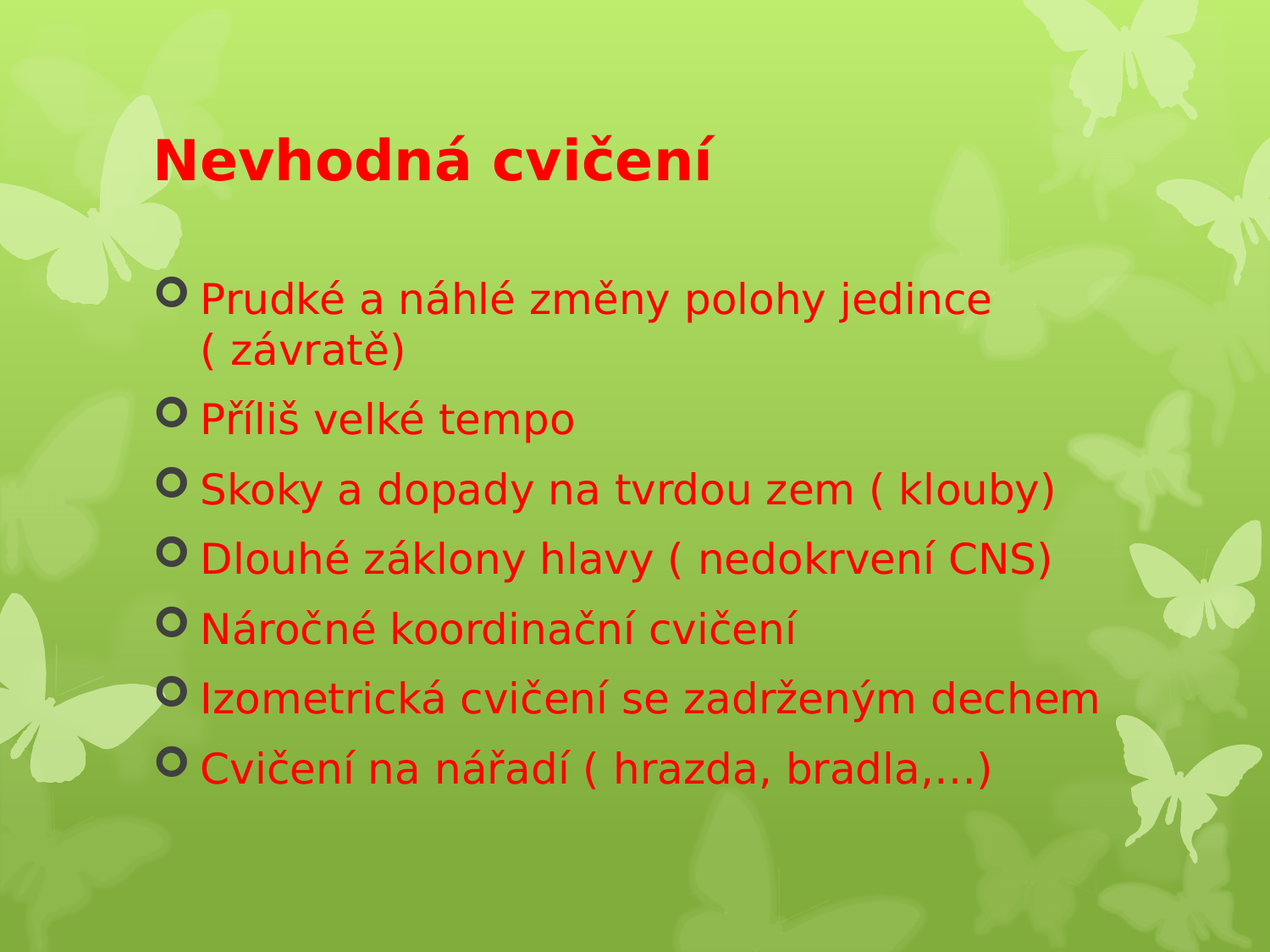

# Nevhodná cvičení
Prudké a náhlé změny polohy jedince ( závratě)
Příliš velké tempo
Skoky a dopady na tvrdou zem ( klouby)
Dlouhé záklony hlavy ( nedokrvení CNS)
Náročné koordinační cvičení
Izometrická cvičení se zadrženým dechem
Cvičení na nářadí ( hrazda, bradla,…)